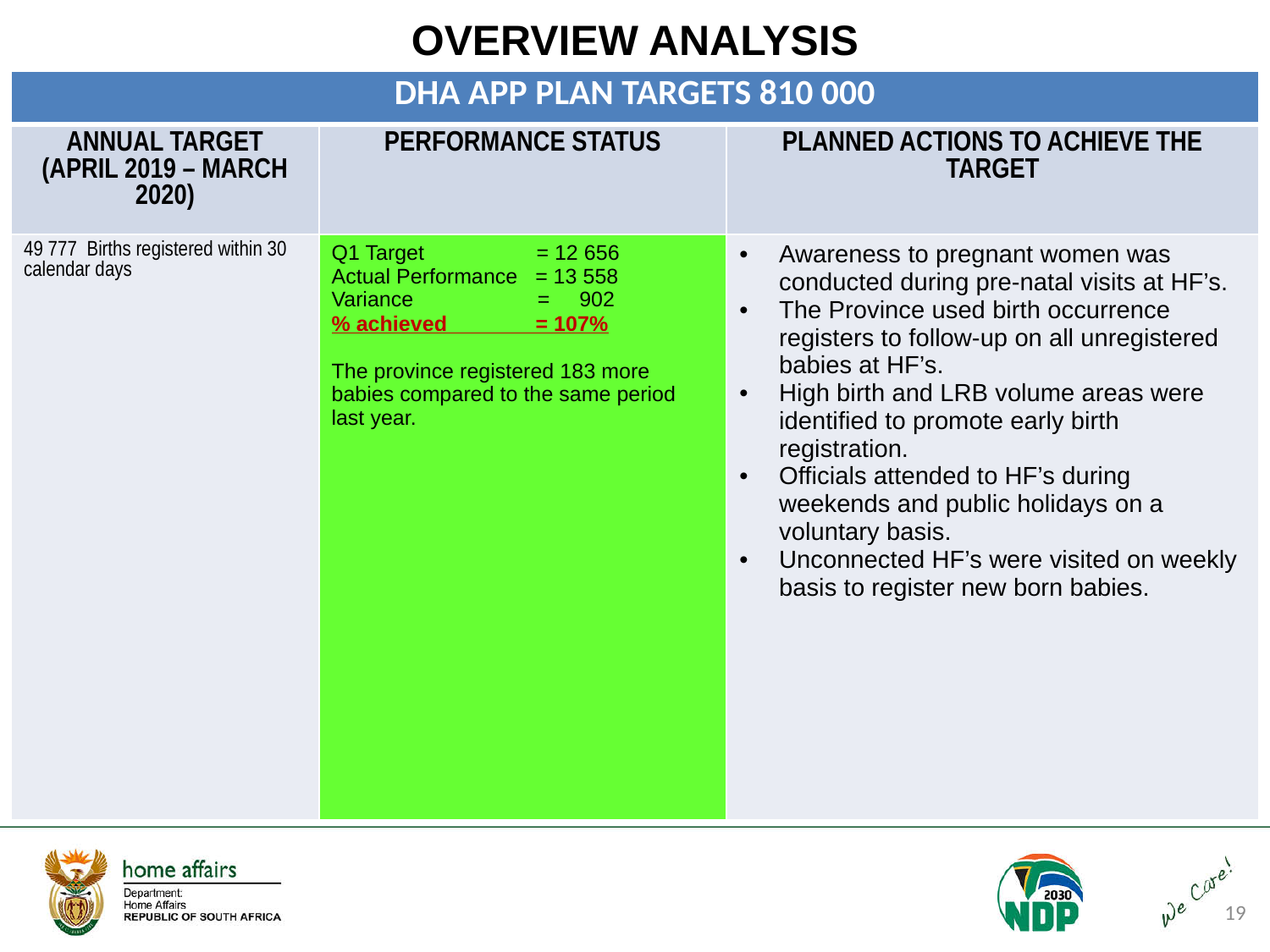

# OVERVIEW ANALYSIS
| DHA APP PLAN TARGETS 810 000 |  |  |
| --- | --- | --- |
| ANNUAL TARGET (APRIL 2019 – MARCH 2020) | PERFORMANCE STATUS | PLANNED ACTIONS TO ACHIEVE THE TARGET |
| 49 777 Births registered within 30 calendar days | Q1 Target = 12 656 Actual Performance = 13 558 Variance = 902 % achieved = 107% The province registered 183 more babies compared to the same period last year. | Awareness to pregnant women was conducted during pre-natal visits at HF’s. The Province used birth occurrence registers to follow-up on all unregistered babies at HF’s. High birth and LRB volume areas were identified to promote early birth registration. Officials attended to HF’s during weekends and public holidays on a voluntary basis. Unconnected HF’s were visited on weekly basis to register new born babies. |
19